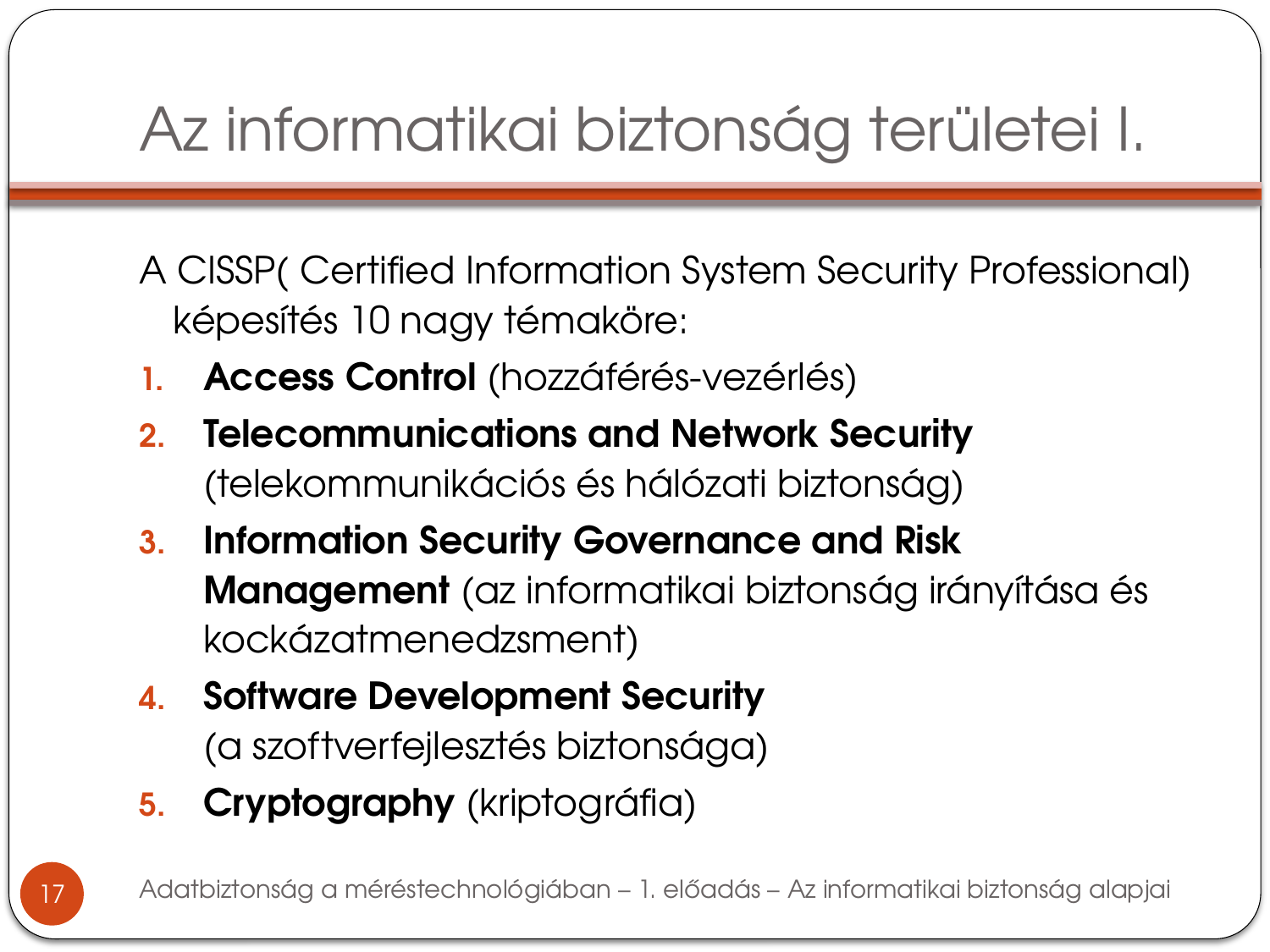

# Az informatikai biztonság területei I.
A CISSP( Certified Information System Security Professional) képesítés 10 nagy témaköre:
Access Control (hozzáférés-vezérlés)
Telecommunications and Network Security (telekommunikációs és hálózati biztonság)
Information Security Governance and Risk Management (az informatikai biztonság irányítása és kockázatmenedzsment)
Software Development Security
(a szoftverfejlesztés biztonsága)
Cryptography (kriptográfia)

Adatbiztonság a méréstechnológiában – 1. előadás – Az informatikai biztonság alapjai
17